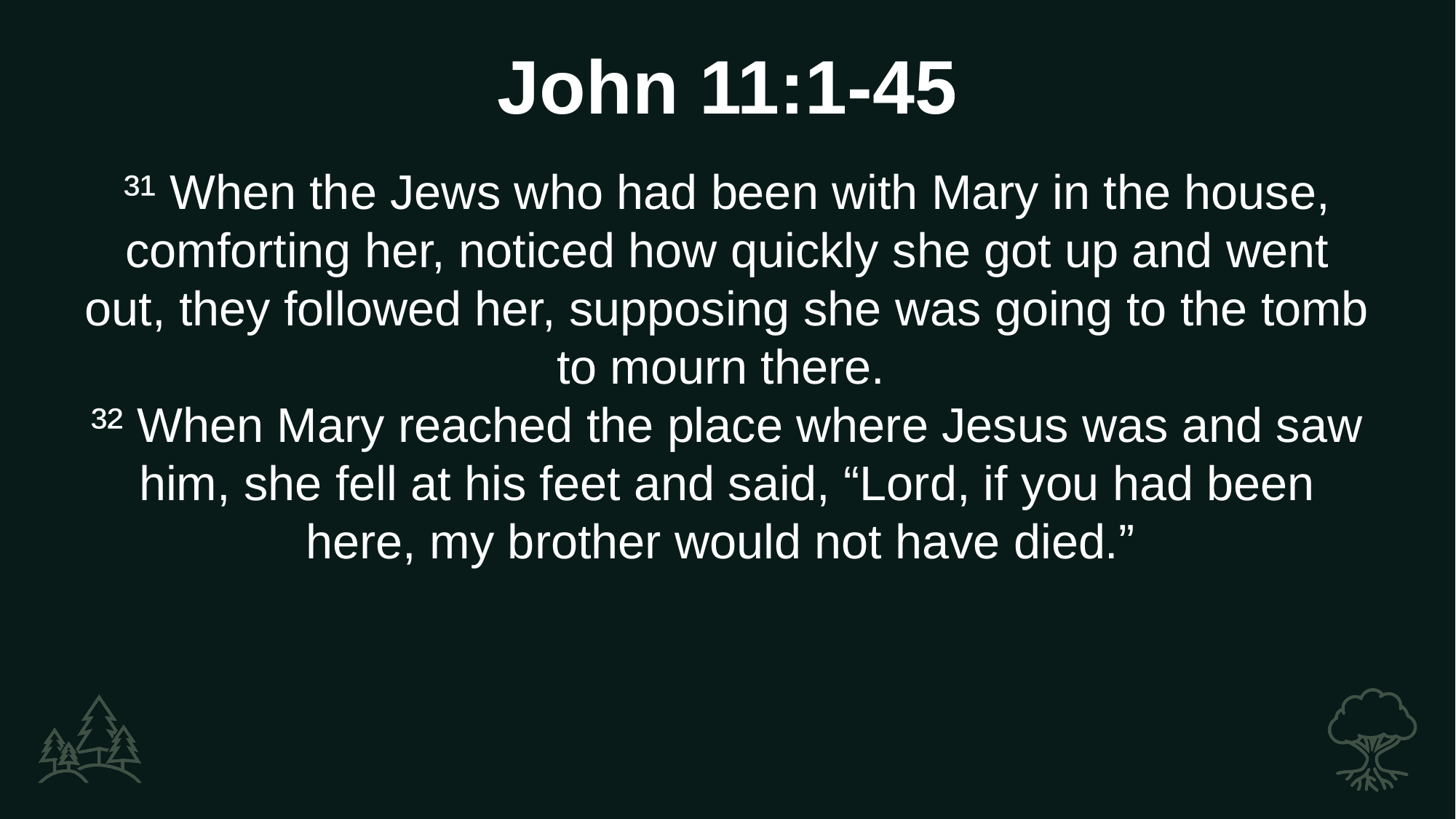

John 11:1-45
³¹ When the Jews who had been with Mary in the house, comforting her, noticed how quickly she got up and went out, they followed her, supposing she was going to the tomb to mourn there.
³² When Mary reached the place where Jesus was and saw him, she fell at his feet and said, “Lord, if you had been here, my brother would not have died.”